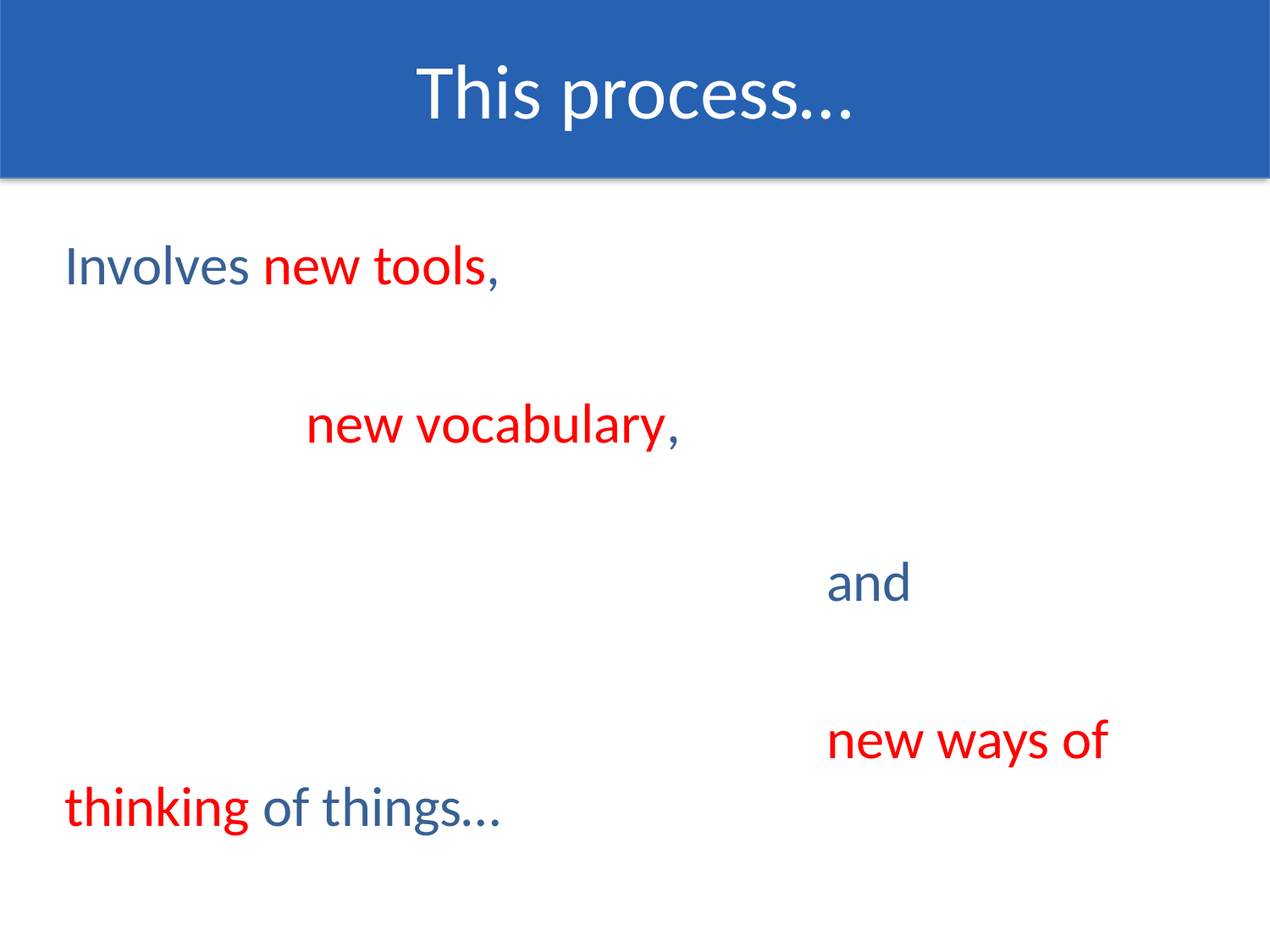

# This process…
Involves new tools,

                   new vocabulary,

						and

						new ways of thinking of things…